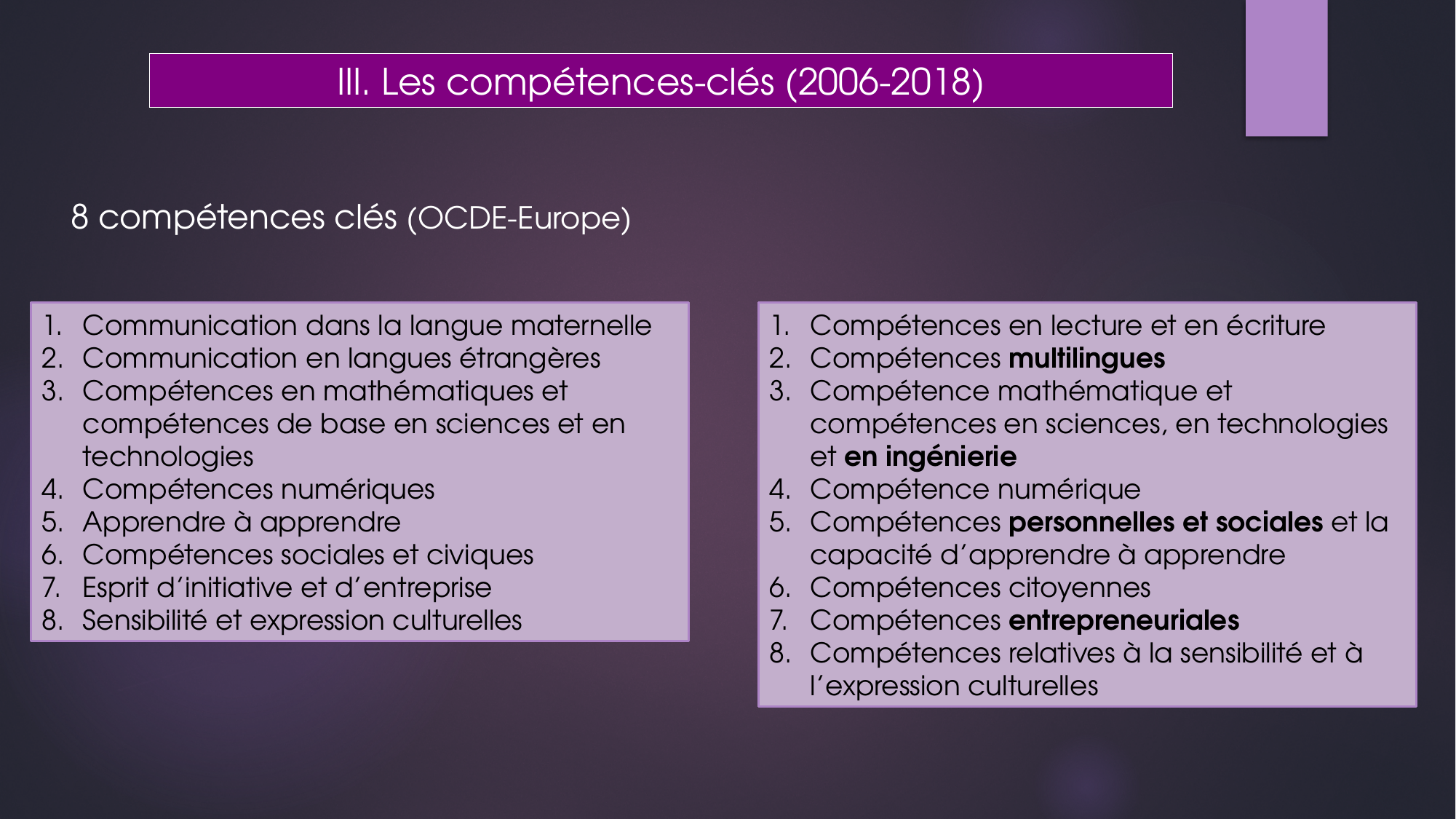

III. Les compétences-clés (2006-2018)
8 compétences clés (OCDE-Europe)
Communication dans la langue maternelle
Communication en langues étrangères
Compétences en mathématiques et compétences de base en sciences et en technologies
Compétences numériques
Apprendre à apprendre
Compétences sociales et civiques
Esprit d’initiative et d’entreprise
Sensibilité et expression culturelles
Compétences en lecture et en écriture
Compétences multilingues
Compétence mathématique et compétences en sciences, en technologies et en ingénierie
Compétence numérique
Compétences personnelles et sociales et la capacité d’apprendre à apprendre
Compétences citoyennes
Compétences entrepreneuriales
Compétences relatives à la sensibilité et à l’expression culturelles